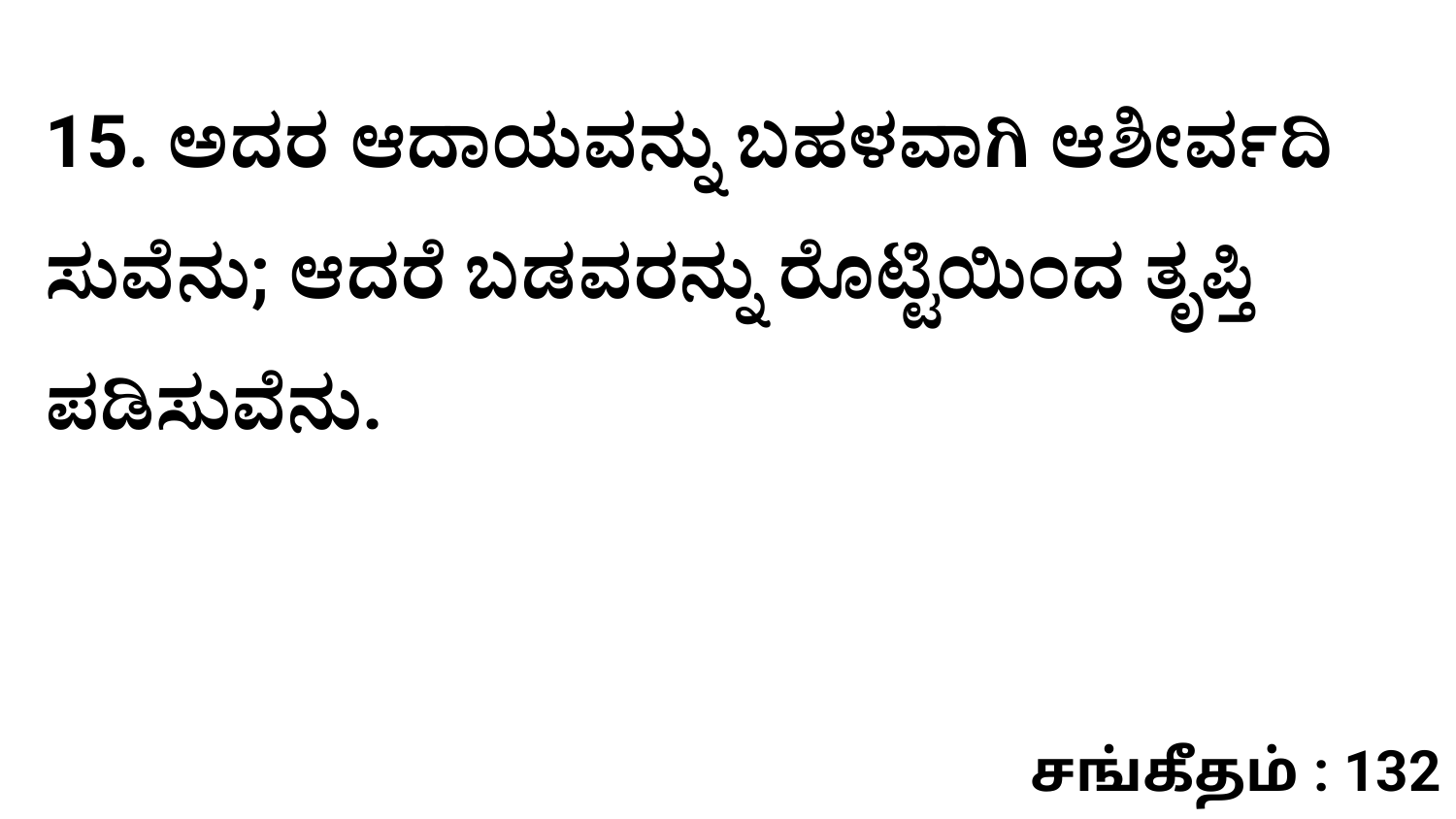

15. ಅದರ ಆದಾಯವನ್ನು ಬಹಳವಾಗಿ ಆಶೀರ್ವದಿ ಸುವೆನು; ಆದರೆ ಬಡವರನ್ನು ರೊಟ್ಟಿಯಿಂದ ತೃಪ್ತಿ ಪಡಿಸುವೆನು.
சங்கீதம் : 132